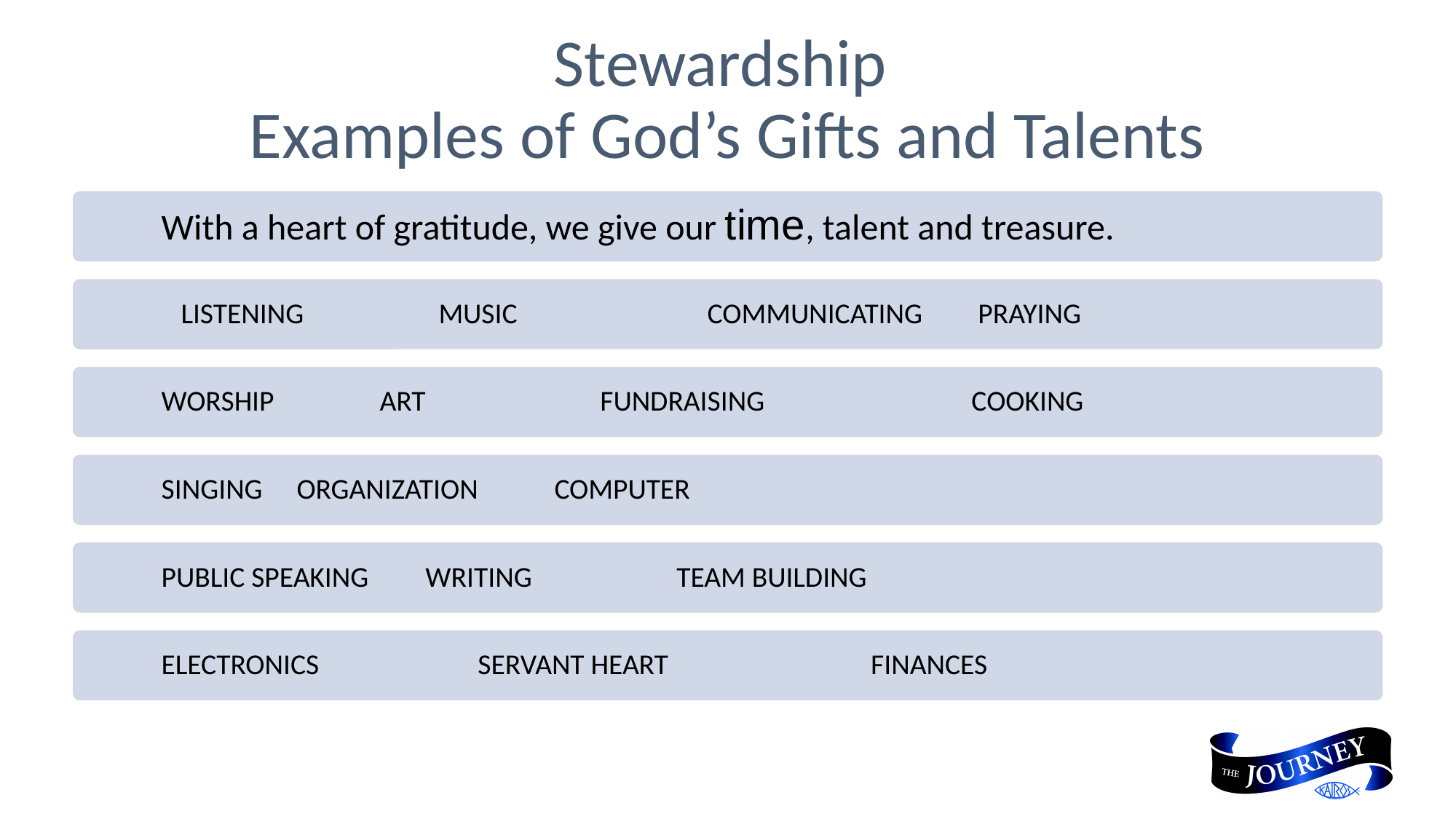

# Stewardship Examples of God’s Gifts and Talents
With a heart of gratitude, we give our time, talent and treasure.
   LISTENING	         MUSIC		COMMUNICATING	        PRAYING
WORSHIP	ART	                 FUNDRAISING		       COOKING
SINGING	    ORGANIZATION	          COMPUTER
PUBLIC SPEAKING	       WRITING	            TEAM BUILDING
ELECTRONICS	               SERVANT HEART	                         FINANCES